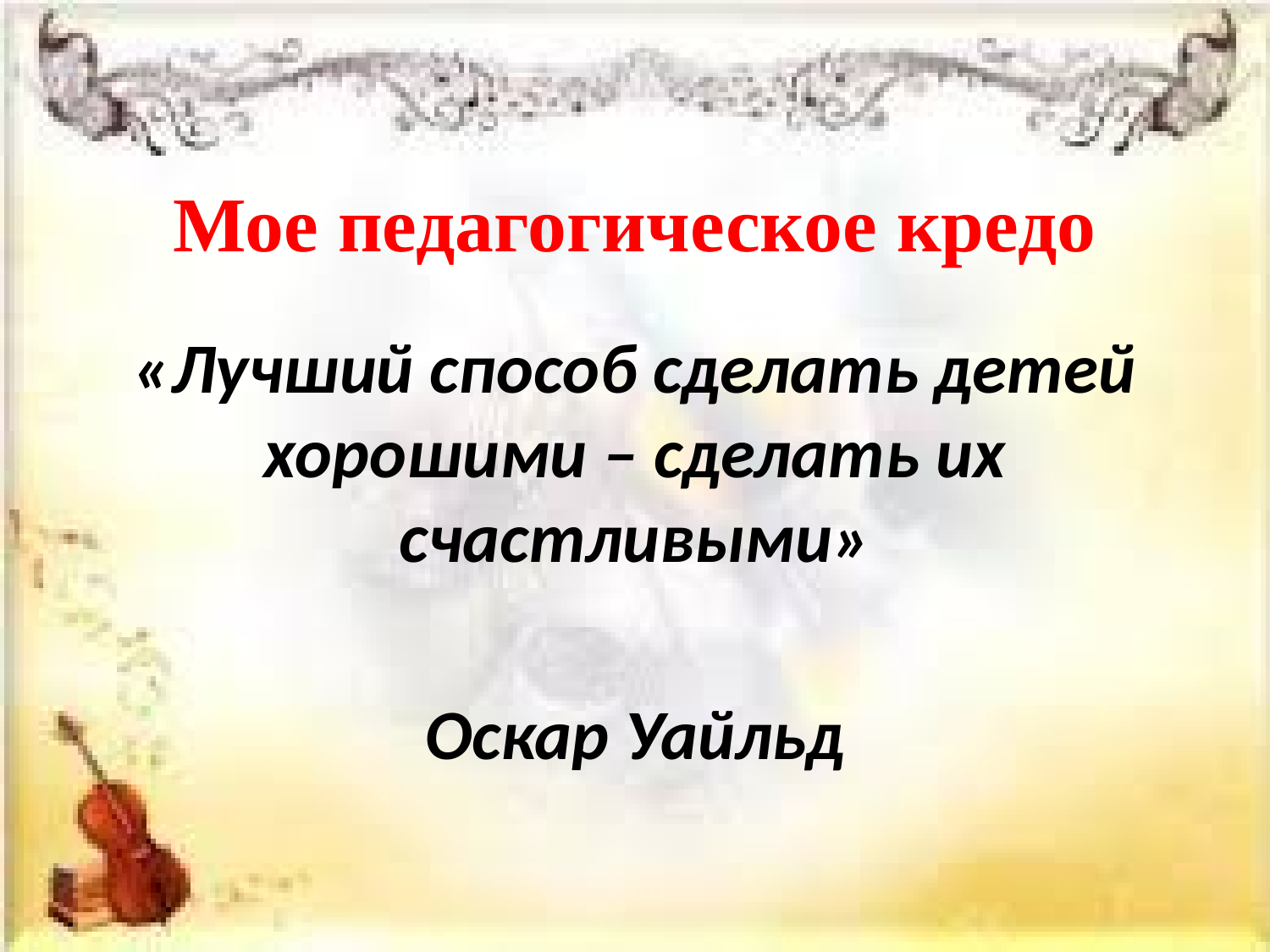

# Мое педагогическое кредо
«Лучший способ сделать детей хорошими – сделать их счастливыми»

Оскар Уайльд